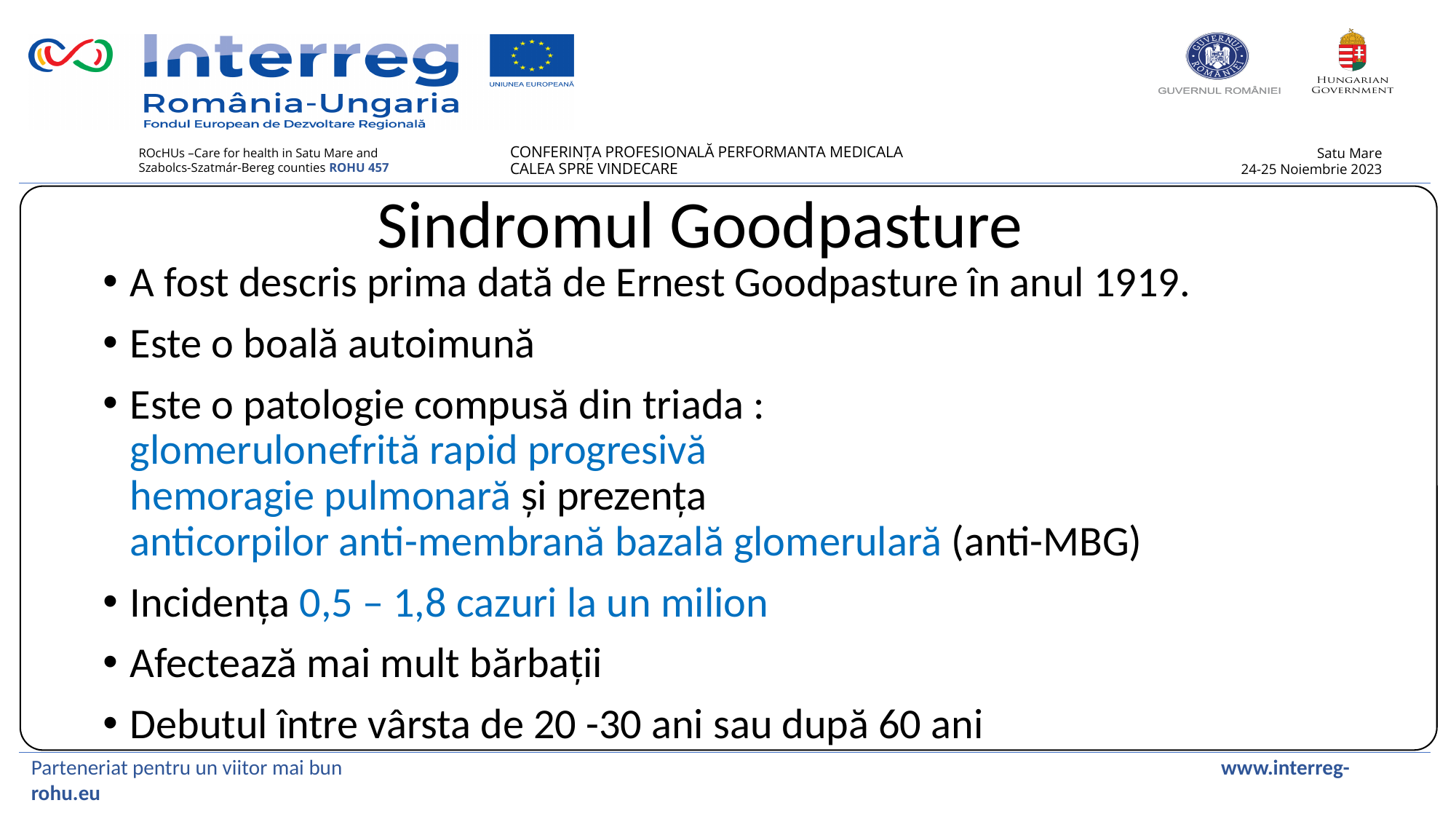

Sindromul Goodpasture
A fost descris prima dată de Ernest Goodpasture în anul 1919.
Este o boală autoimună
Este o patologie compusă din triada :
glomerulonefrită rapid progresivă
hemoragie pulmonară și prezența
anticorpilor anti-membrană bazală glomerulară (anti-MBG)
Incidența 0,5 – 1,8 cazuri la un milion
Afectează mai mult bărbații
Debutul între vârsta de 20 -30 ani sau după 60 ani
Parteneriat pentru un viitor mai bun                                                                                                                                                                                                                  www.interreg-rohu.eu